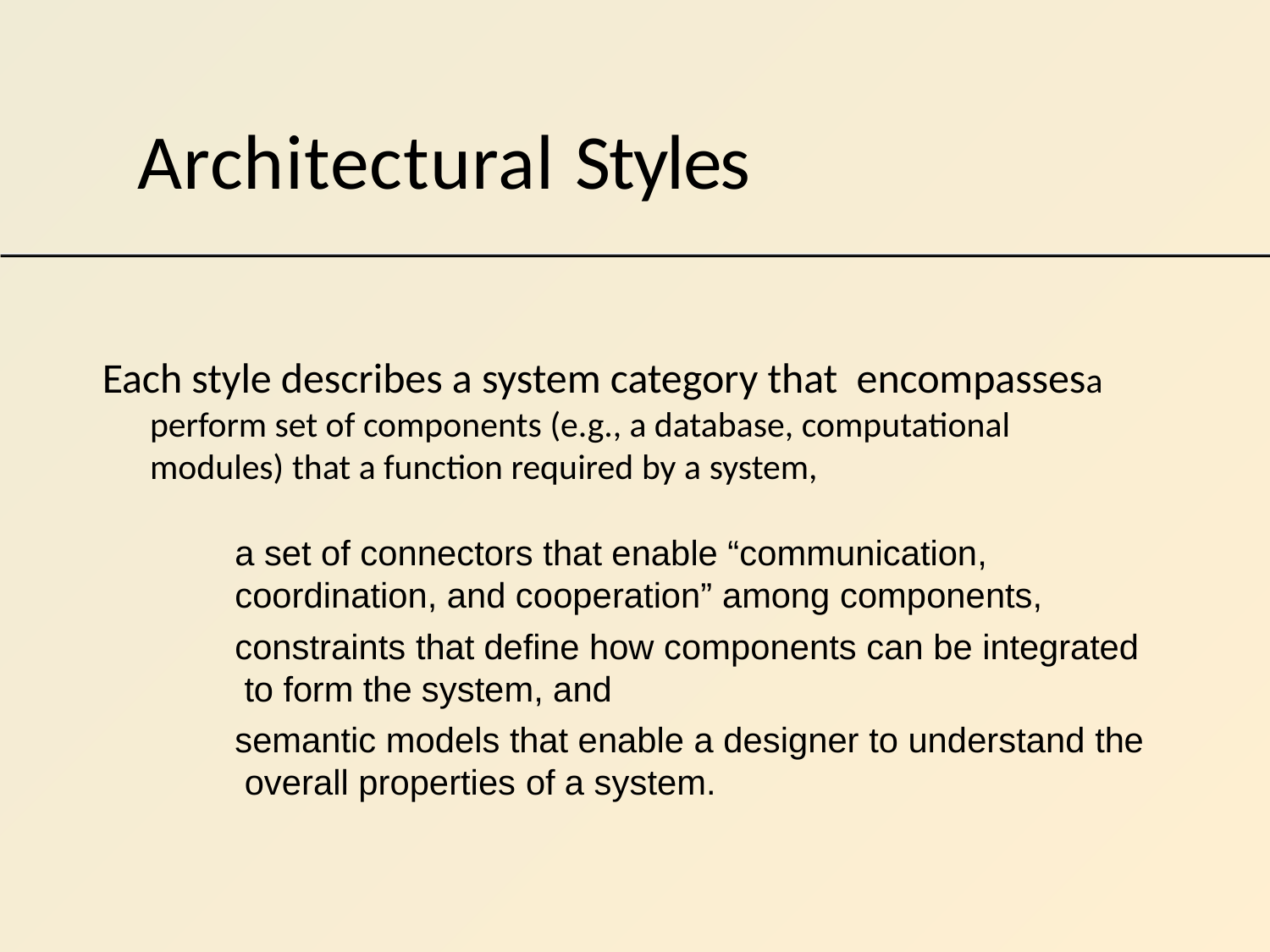

# Architectural Styles

Each style describes a system category that  encompassesa perform set of components (e.g., a database, computational  modules) that a function required by a system,
a set of connectors that enable “communication,  coordination, and cooperation” among components,
constraints that define how components can be integrated  to form the system, and
semantic models that enable a designer to understand the  overall properties of a system.